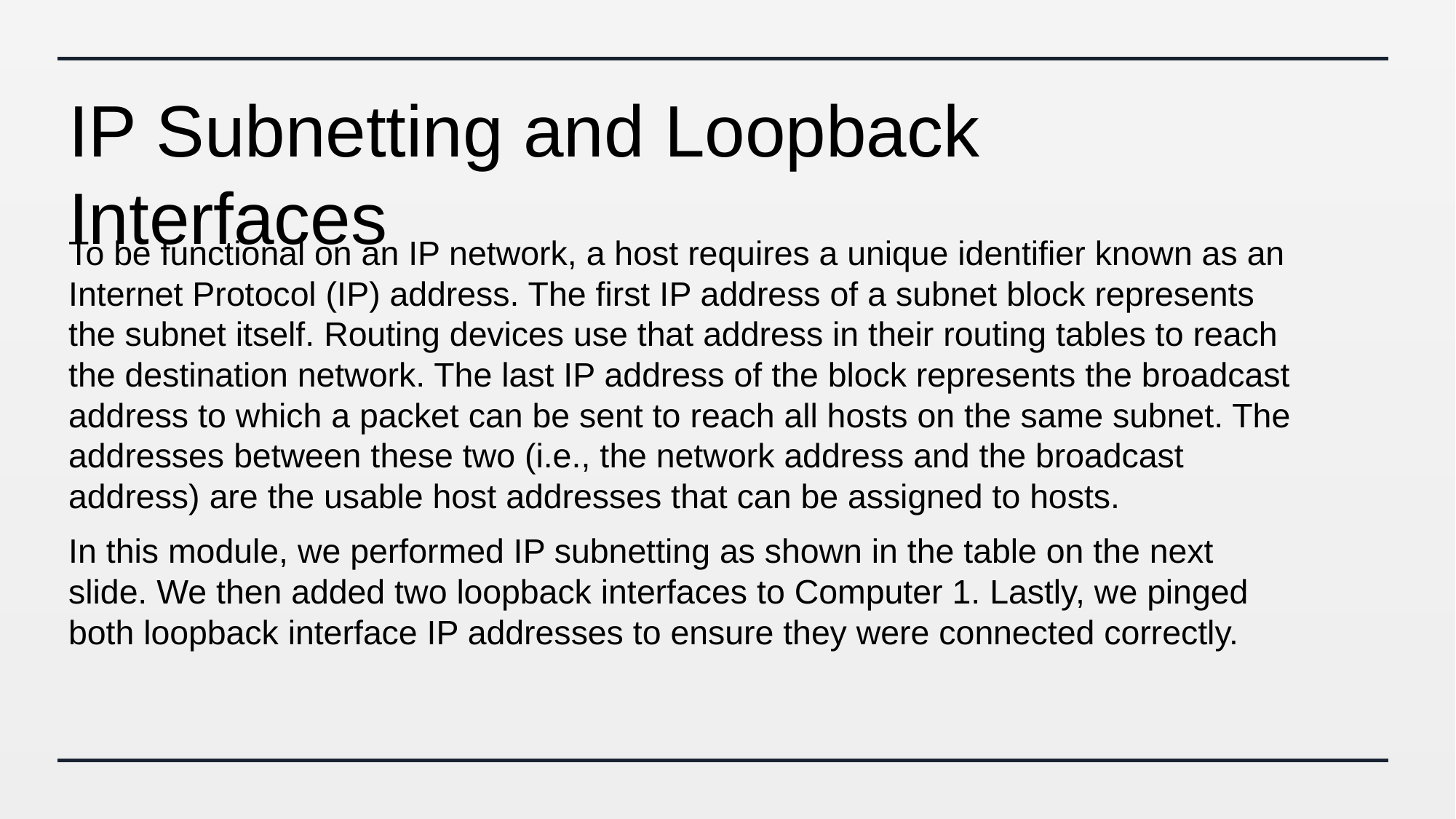

# IP Subnetting and Loopback Interfaces
To be functional on an IP network, a host requires a unique identifier known as an Internet Protocol (IP) address. The first IP address of a subnet block represents the subnet itself. Routing devices use that address in their routing tables to reach the destination network. The last IP address of the block represents the broadcast address to which a packet can be sent to reach all hosts on the same subnet. The addresses between these two (i.e., the network address and the broadcast address) are the usable host addresses that can be assigned to hosts.
In this module, we performed IP subnetting as shown in the table on the next slide. We then added two loopback interfaces to Computer 1. Lastly, we pinged both loopback interface IP addresses to ensure they were connected correctly.